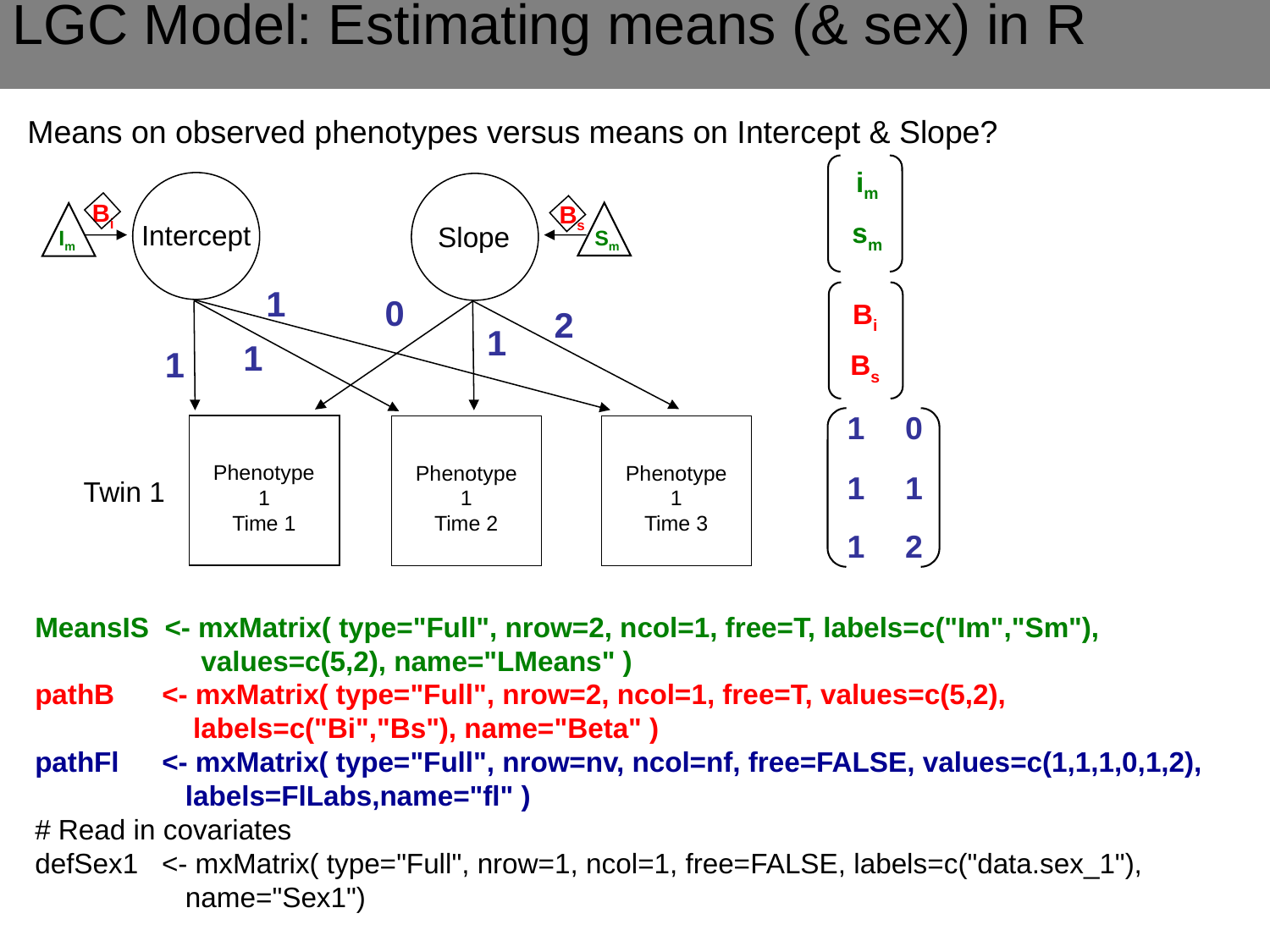

LGC Model: Estimating means (& sex) in R
Means on observed phenotypes versus means on Intercept & Slope?

| im |
| --- |
| sm |

Intercept
Slope
Im
Sm

1
0
2

1
1
1

Phenotype 1
Time 1
Phenotype 1
Time 2
Phenotype 1
Time 3
Bi
Bs

| Bi |
| --- |
| Bs |
| 1 | 0 |
| --- | --- |
| 1 | 1 |
| 1 | 2 |

Twin 1
MeansIS  <- mxMatrix( type="Full", nrow=2, ncol=1, free=T, labels=c("Im","Sm"), 		     values=c(5,2), name="LMeans" )
pathB	<- mxMatrix( type="Full", nrow=2, ncol=1, free=T, values=c(5,2), 		  	    labels=c("Bi","Bs"), name="Beta" )
pathFl    	<- mxMatrix( type="Full", nrow=nv, ncol=nf, free=FALSE, values=c(1,1,1,0,1,2), 	   labels=FlLabs,name="fl" )
# Read in covariates
defSex1   <- mxMatrix( type="Full", nrow=1, ncol=1, free=FALSE, labels=c("data.sex_1"), 		   name="Sex1")